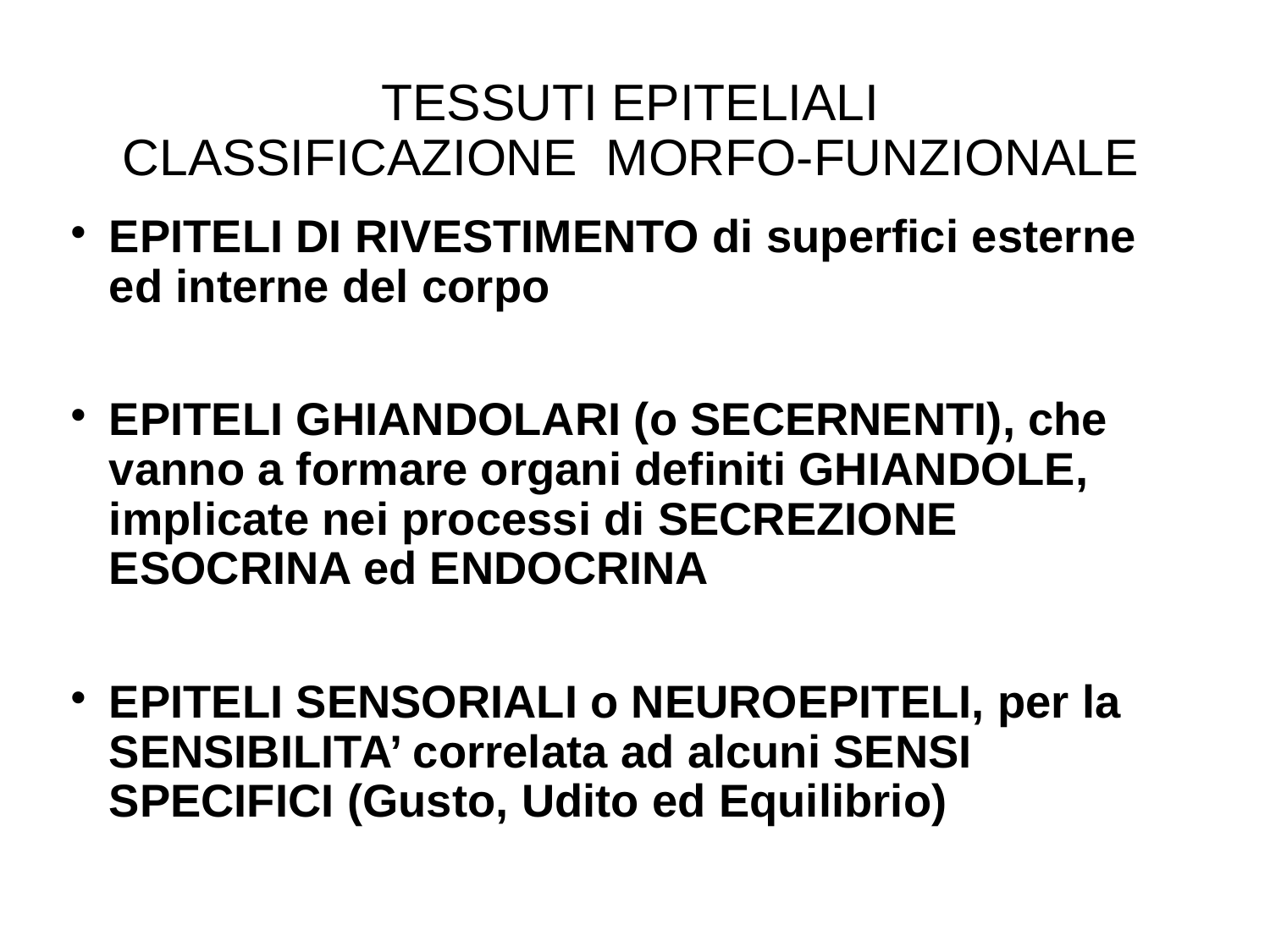

# TESSUTI EPITELIALI CLASSIFICAZIONE  MORFO-FUNZIONALE
EPITELI DI RIVESTIMENTO di superfici esterne ed interne del corpo

EPITELI GHIANDOLARI (o SECERNENTI), che vanno a formare organi definiti GHIANDOLE, implicate nei processi di SECREZIONE ESOCRINA ed ENDOCRINA

EPITELI SENSORIALI o NEUROEPITELI, per la SENSIBILITA’ correlata ad alcuni SENSI SPECIFICI (Gusto, Udito ed Equilibrio)